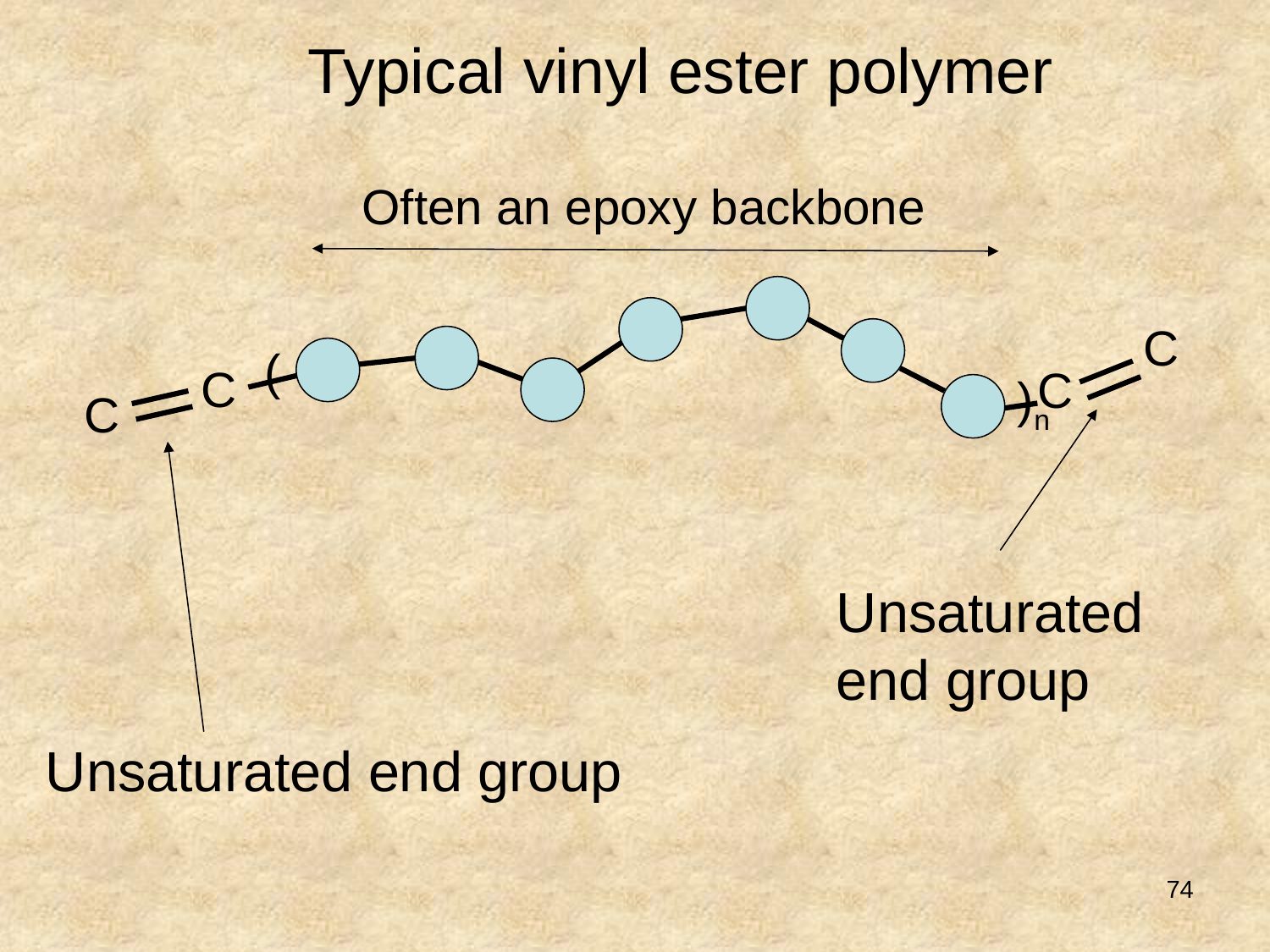

Typical vinyl ester polymer
Often an epoxy backbone

C

(

C
C

)n

C

Unsaturated end group
Unsaturated end group
74